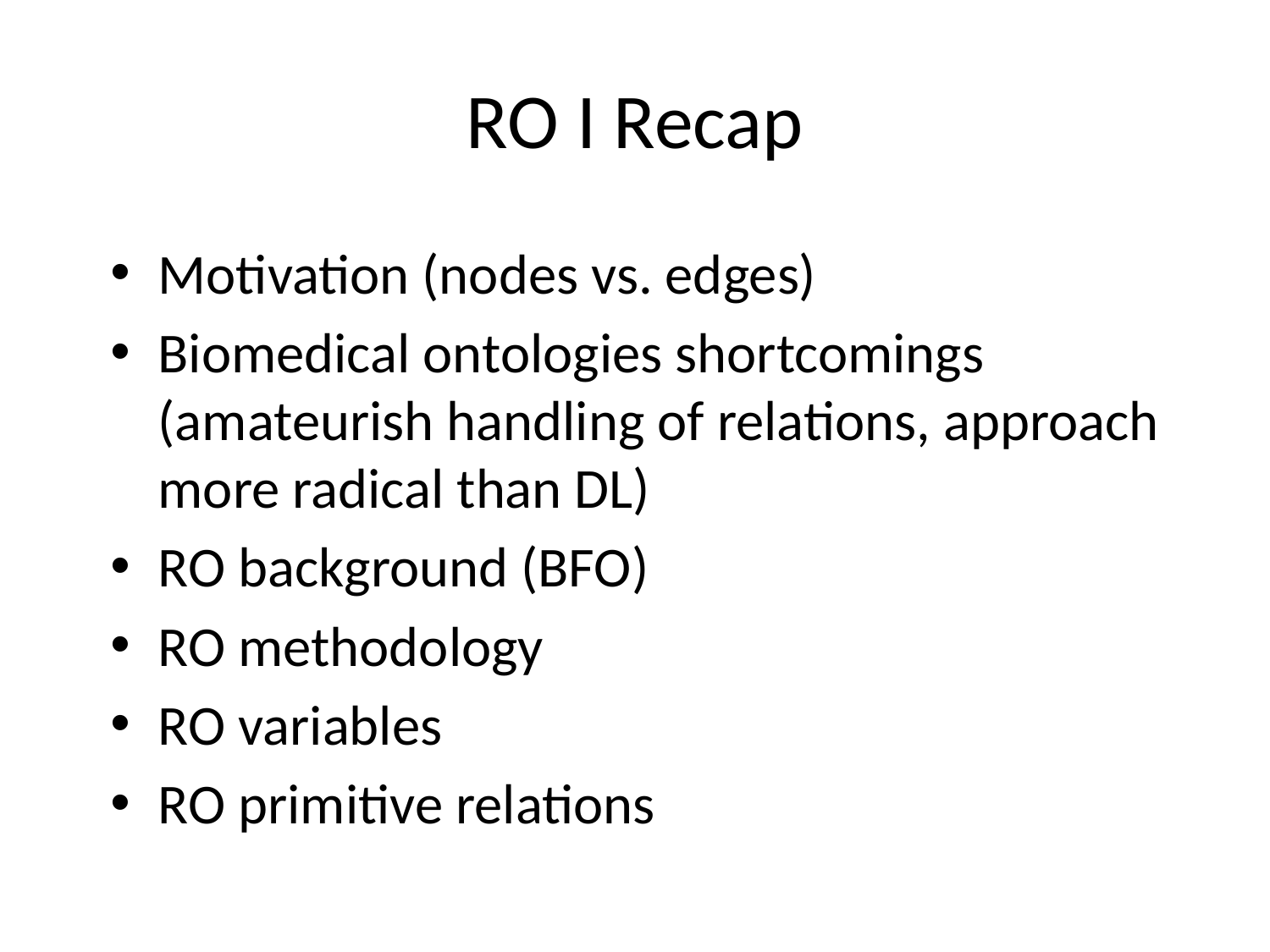

# RO I Recap
Motivation (nodes vs. edges)
Biomedical ontologies shortcomings (amateurish handling of relations, approach more radical than DL)
RO background (BFO)
RO methodology
RO variables
RO primitive relations